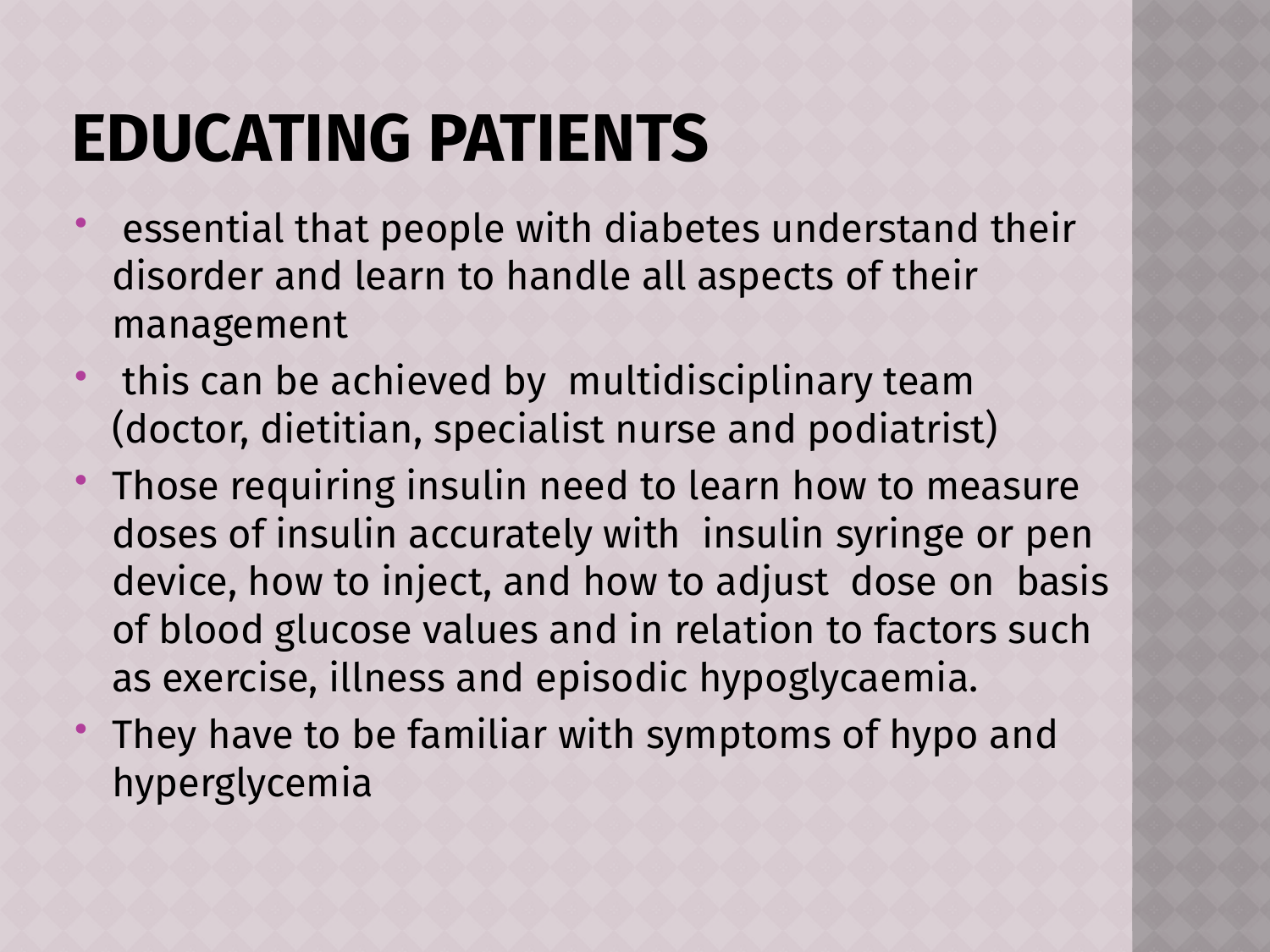

# Educating patients
 essential that people with diabetes understand their disorder and learn to handle all aspects of their management
 this can be achieved by  multidisciplinary team (doctor, dietitian, specialist nurse and podiatrist)
Those requiring insulin need to learn how to measure doses of insulin accurately with  insulin syringe or pen device, how to inject, and how to adjust  dose on  basis of blood glucose values and in relation to factors such as exercise, illness and episodic hypoglycaemia.
They have to be familiar with symptoms of hypo and hyperglycemia